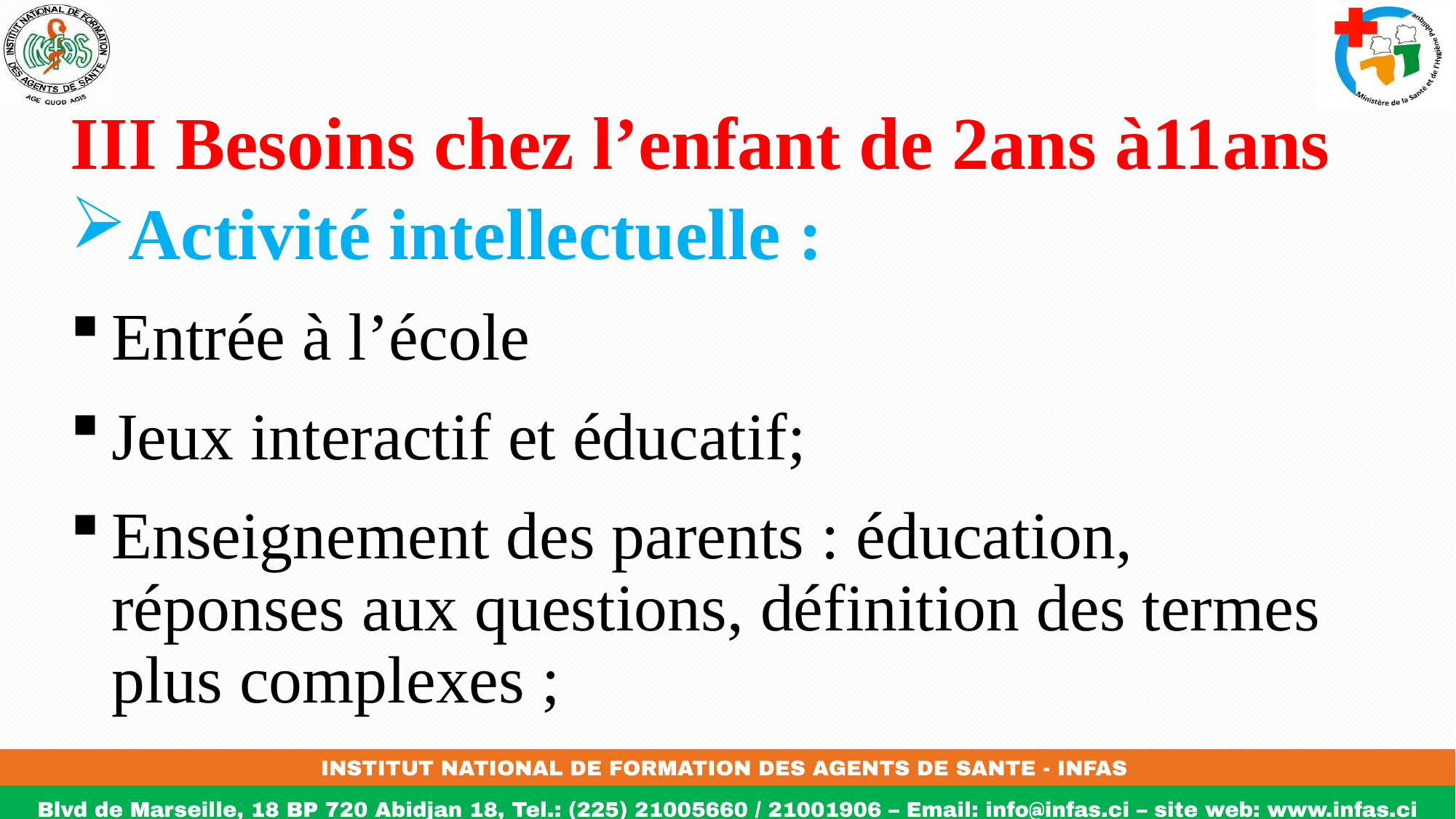

# III Besoins chez l’enfant de 2ans à11ans
Activité intellectuelle :
Entrée à l’école
Jeux interactif et éducatif;
Enseignement des parents : éducation, réponses aux questions, définition des termes plus complexes ;